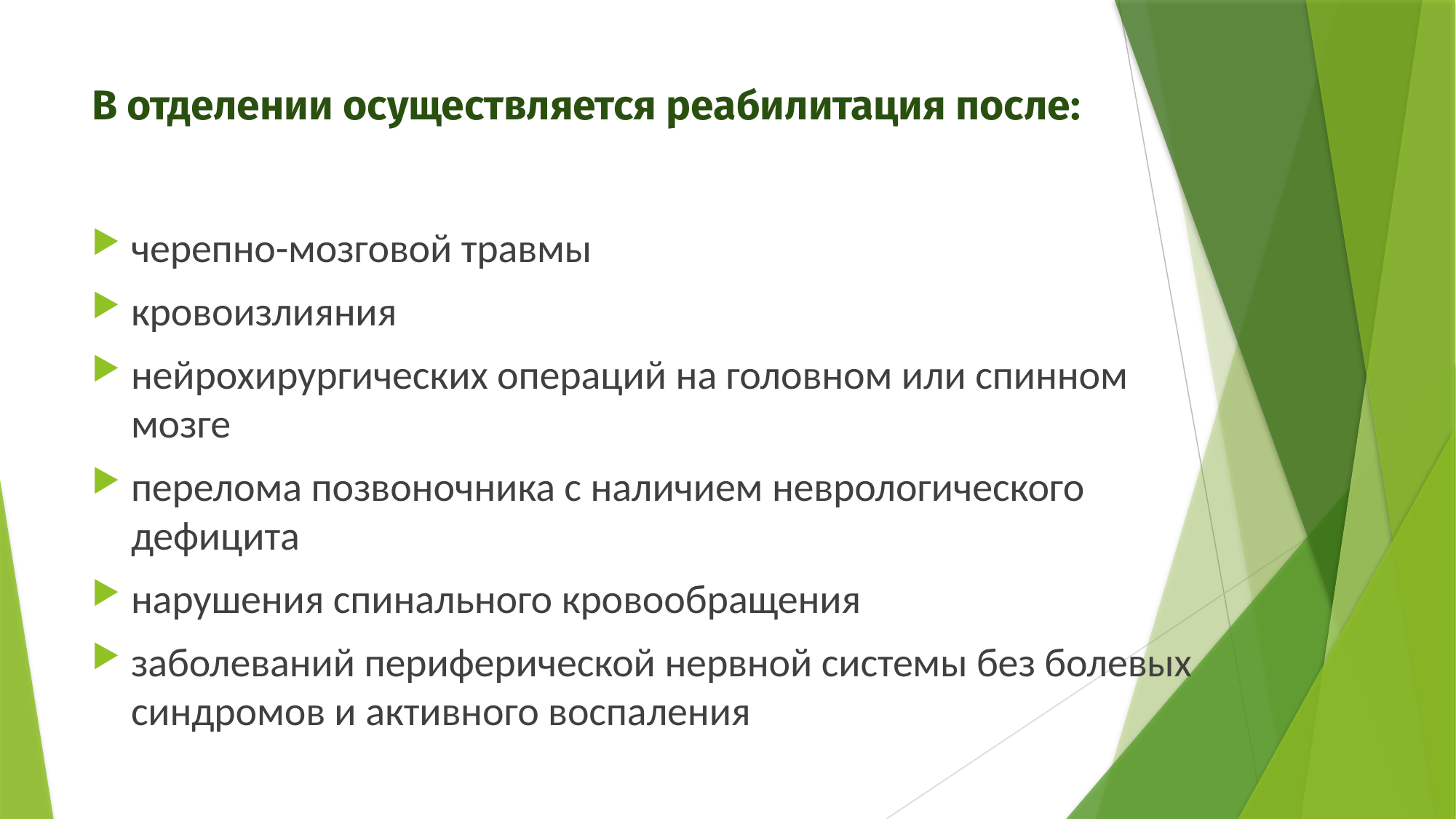

# В отделении осуществляется реабилитация после:
черепно-мозговой травмы
кровоизлияния
нейрохирургических операций на головном или спинном мозге
перелома позвоночника с наличием неврологического дефицита
нарушения спинального кровообращения
заболеваний периферической нервной системы без болевых синдромов и активного воспаления